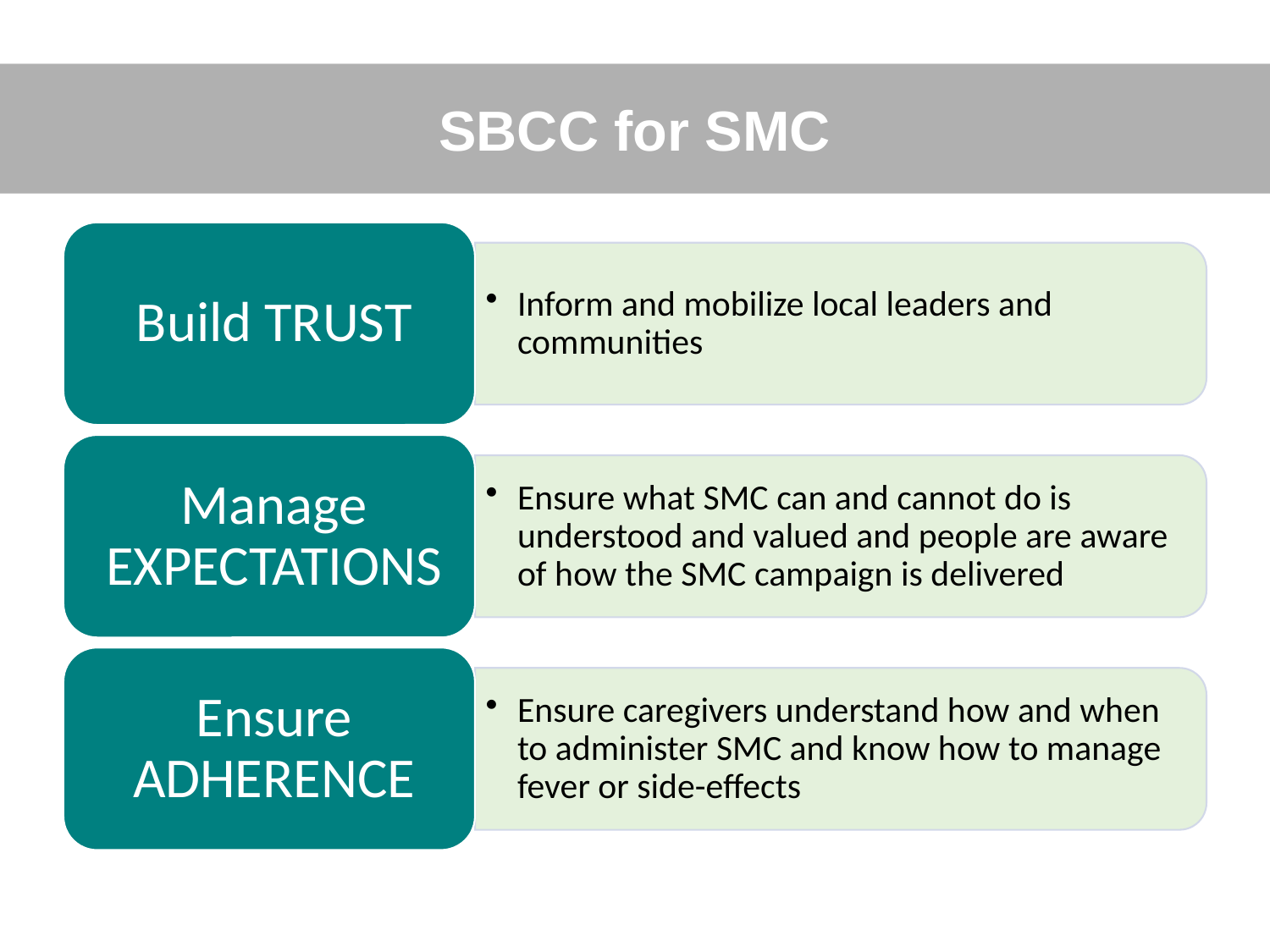

SBCC for SMC
Inform and mobilize local leaders and communities
Build TRUST
Ensure what SMC can and cannot do is understood and valued and people are aware of how the SMC campaign is delivered
Manage EXPECTATIONS
Ensure caregivers understand how and when to administer SMC and know how to manage fever or side-effects
Ensure ADHERENCE